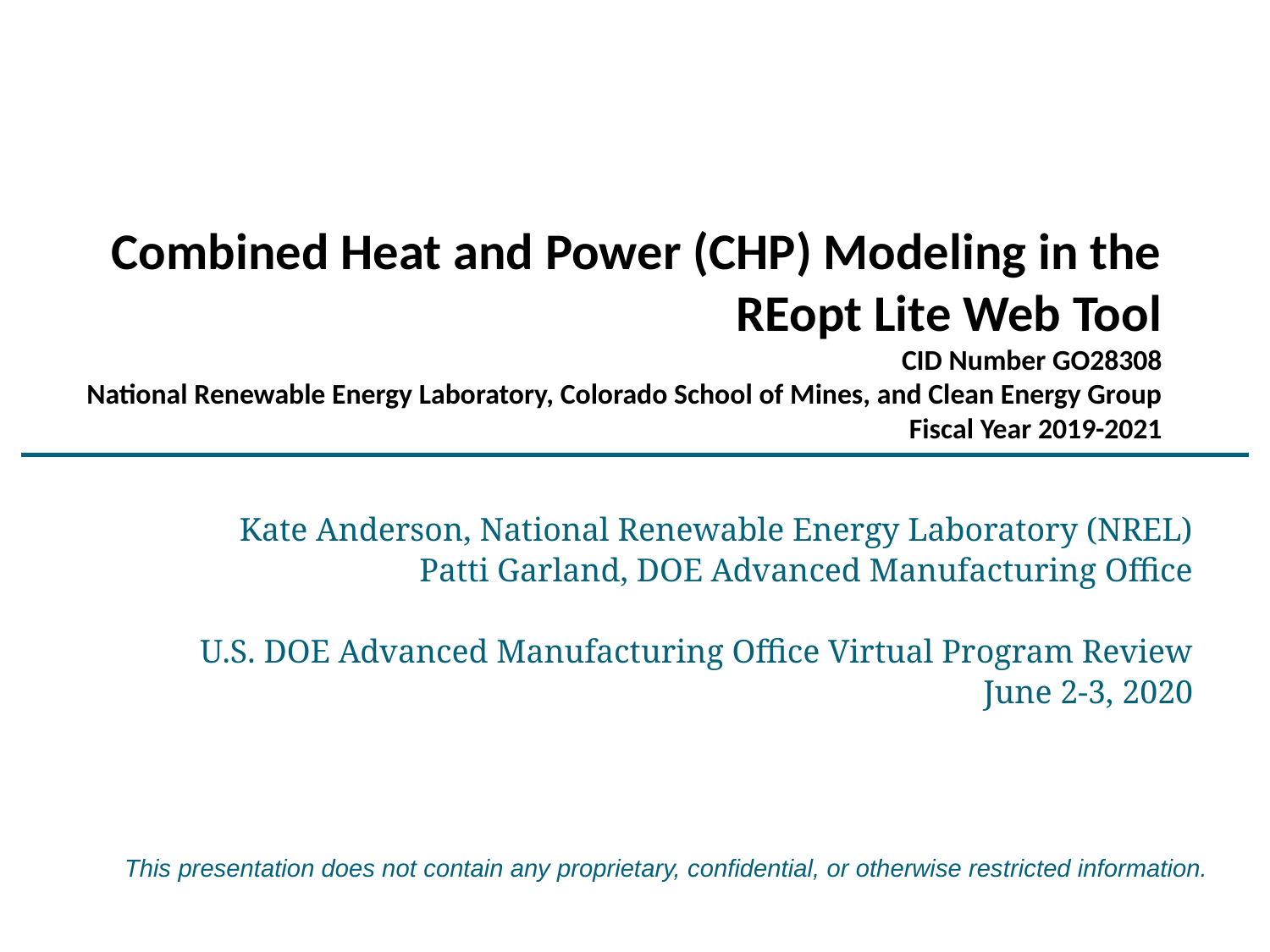

# Combined Heat and Power (CHP) Modeling in the REopt Lite Web Tool CID Number GO28308 National Renewable Energy Laboratory, Colorado School of Mines, and Clean Energy Group Fiscal Year 2019-2021
Kate Anderson, National Renewable Energy Laboratory (NREL)
Patti Garland, DOE Advanced Manufacturing Office

U.S. DOE Advanced Manufacturing Office Virtual Program Review
June 2-3, 2020
This presentation does not contain any proprietary, confidential, or otherwise restricted information.